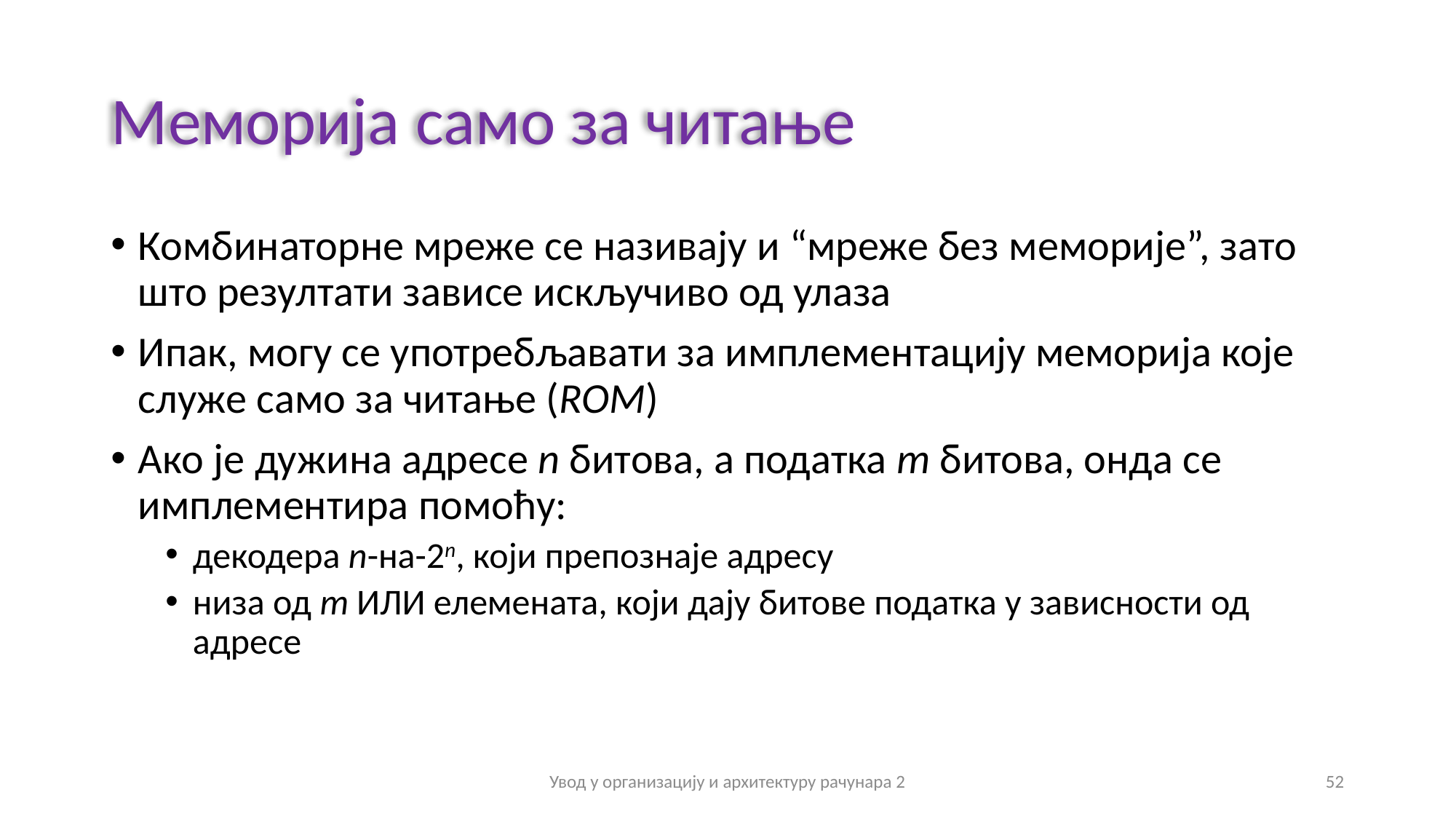

# Mеморија само за читање
Комбинаторне мреже се називају и “мреже без меморије”, зато што резултати зависе искључиво од улаза
Ипак, могу се употребљавати за имплементацију меморија које служе само за читање (ROM)
Ако је дужина адресе n битова, а податка m битова, онда се имплементира помоћу:
декодера n-на-2n, који препознаје адресу
низа од m ИЛИ елемената, који дају битове податка у зависности од адресе
Увод у организацију и архитектуру рачунара 2
52